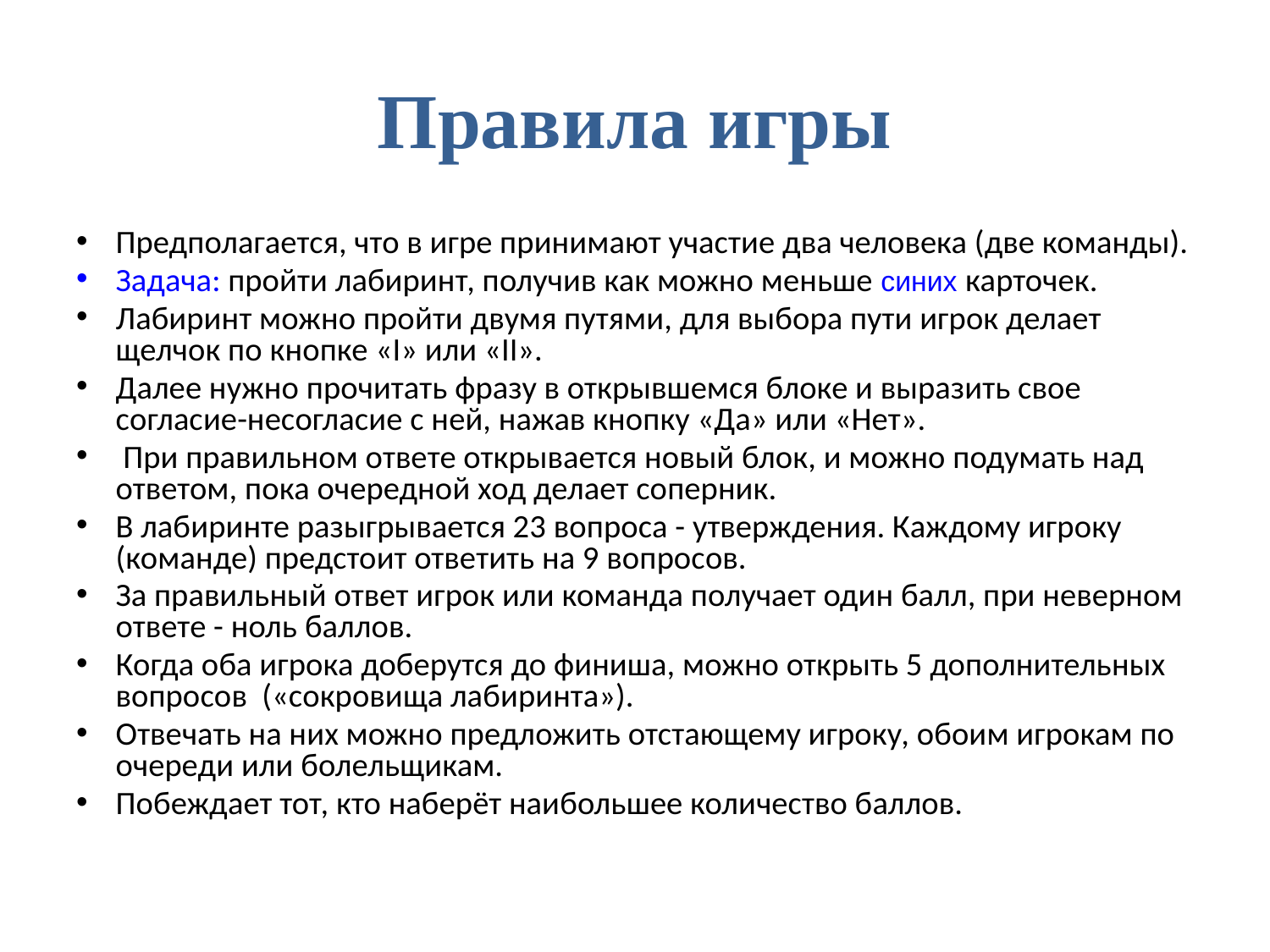

# Правила игры
Предполагается, что в игре принимают участие два человека (две команды).
Задача: пройти лабиринт, получив как можно меньше синих карточек.
Лабиринт можно пройти двумя путями, для выбора пути игрок делает щелчок по кнопке «I» или «II».
Далее нужно прочитать фразу в открывшемся блоке и выразить свое согласие-несогласие с ней, нажав кнопку «Да» или «Нет».
 При правильном ответе открывается новый блок, и можно подумать над ответом, пока очередной ход делает соперник.
В лабиринте разыгрывается 23 вопроса - утверждения. Каждому игроку (команде) предстоит ответить на 9 вопросов.
За правильный ответ игрок или команда получает один балл, при неверном ответе - ноль баллов.
Когда оба игрока доберутся до финиша, можно открыть 5 дополнительных вопросов  («сокровища лабиринта»).
Отвечать на них можно предложить отстающему игроку, обоим игрокам по очереди или болельщикам.
Побеждает тот, кто наберёт наибольшее количество баллов.